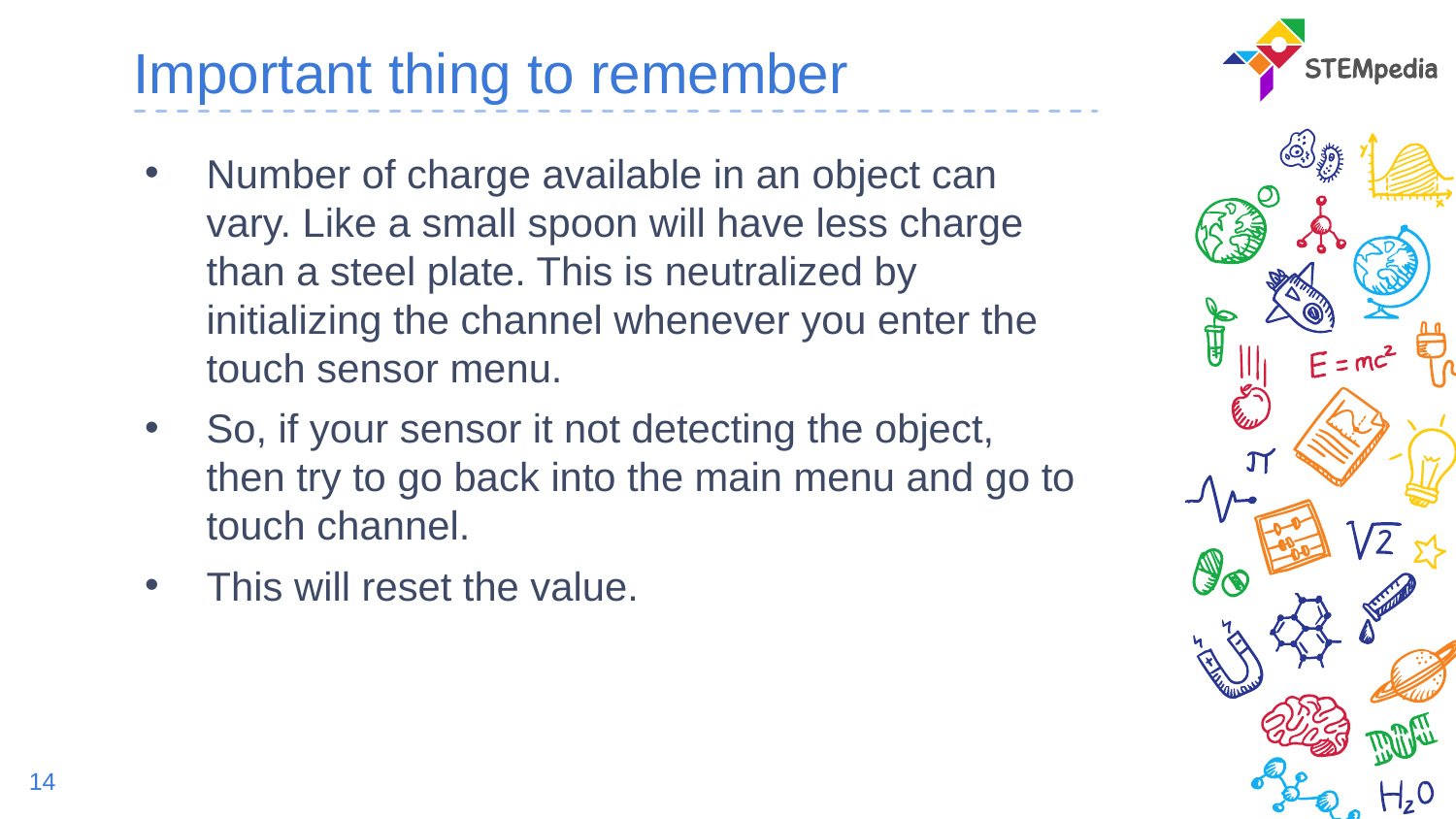

# Important thing to remember
Number of charge available in an object can vary. Like a small spoon will have less charge than a steel plate. This is neutralized by initializing the channel whenever you enter the touch sensor menu.
So, if your sensor it not detecting the object, then try to go back into the main menu and go to touch channel.
This will reset the value.
14